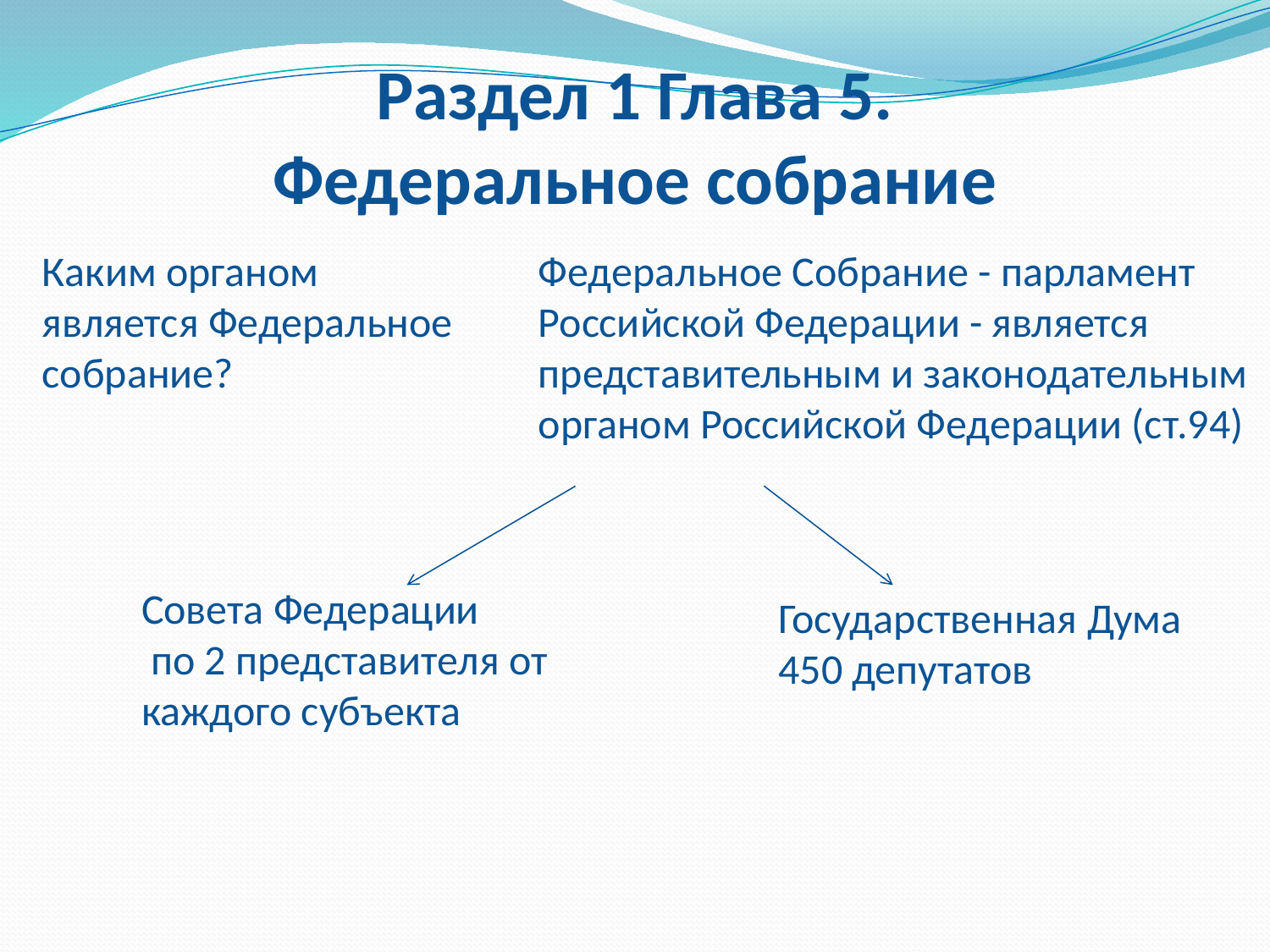

# Раздел 1 Глава 5. Федеральное собрание
Каким органом является Федеральное собрание?
Федеральное Собрание - парламент Российской Федерации - является представительным и законодательным органом Российской Федерации (ст.94)
Совета Федерации
 по 2 представителя от каждого субъекта
Государственная Дума
450 депутатов